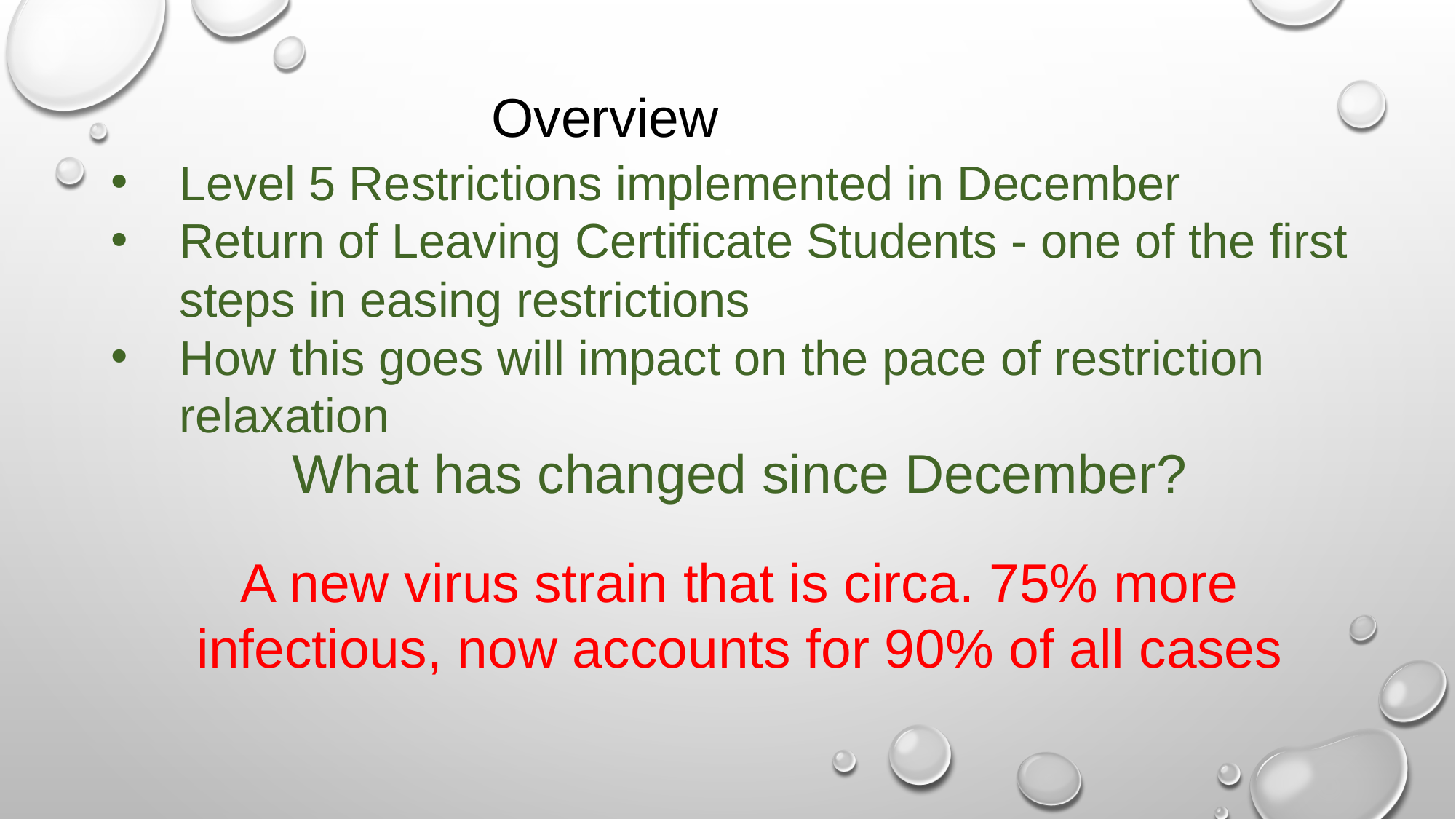

Overview
Level 5 Restrictions implemented in December
Return of Leaving Certificate Students - one of the first steps in easing restrictions
How this goes will impact on the pace of restriction relaxation
What has changed since December?

A new virus strain that is circa. 75% more infectious, now accounts for 90% of all cases